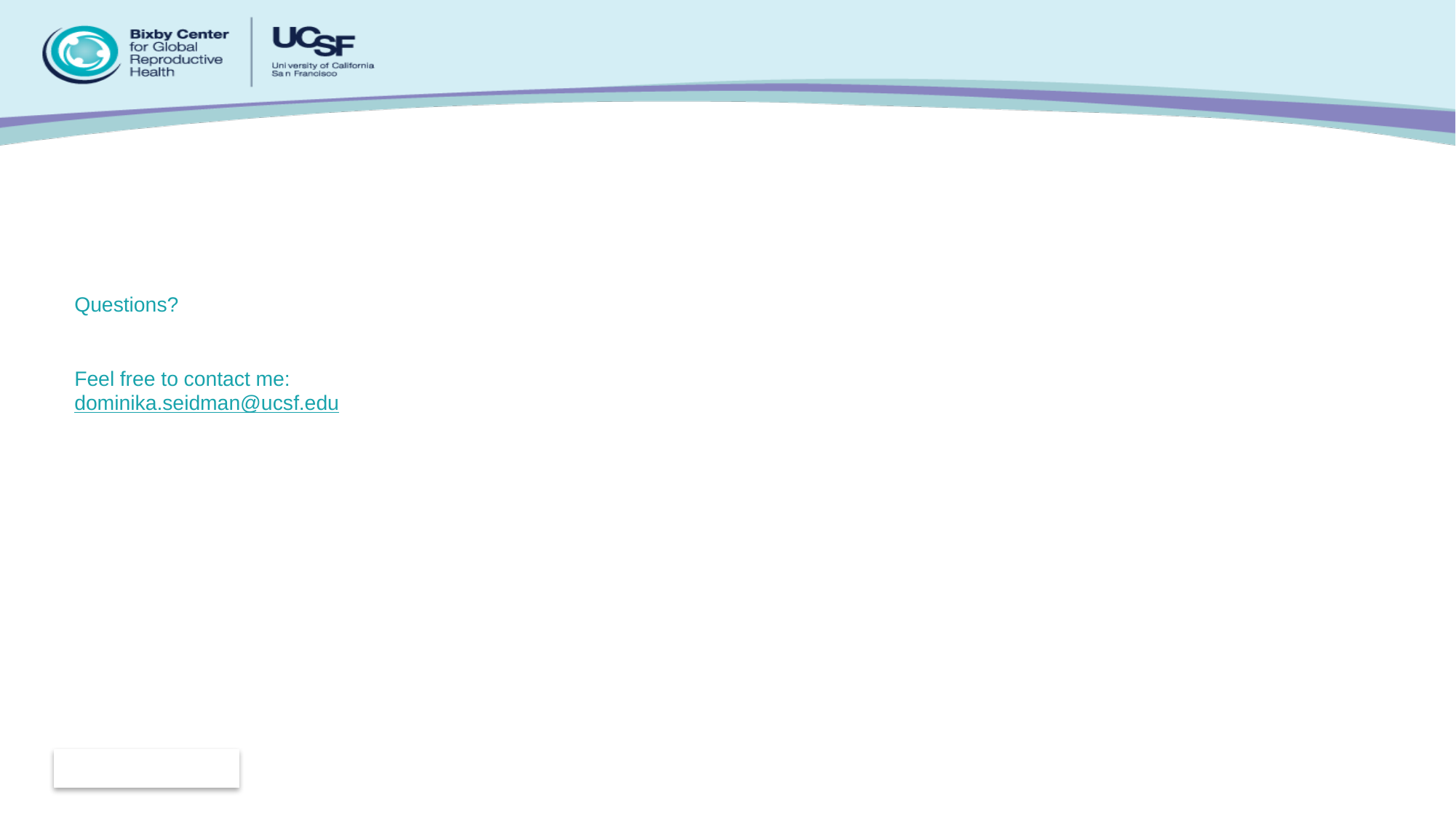

# Questions? Feel free to contact me: dominika.seidman@ucsf.edu